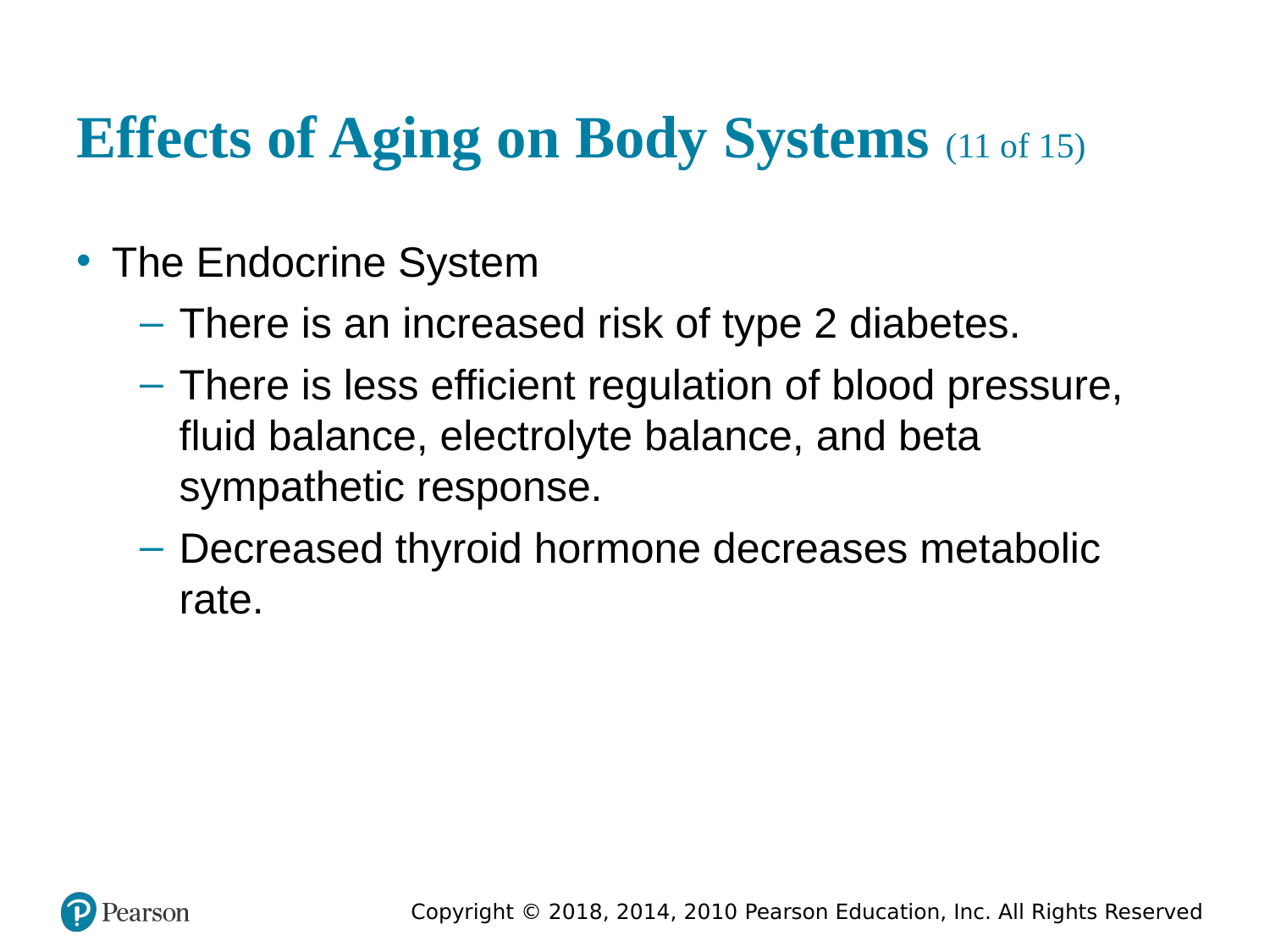

# Effects of Aging on Body Systems (11 of 15)
The Endocrine System
There is an increased risk of type 2 diabetes.
There is less efficient regulation of blood pressure, fluid balance, electrolyte balance, and beta sympathetic response.
Decreased thyroid hormone decreases metabolic rate.